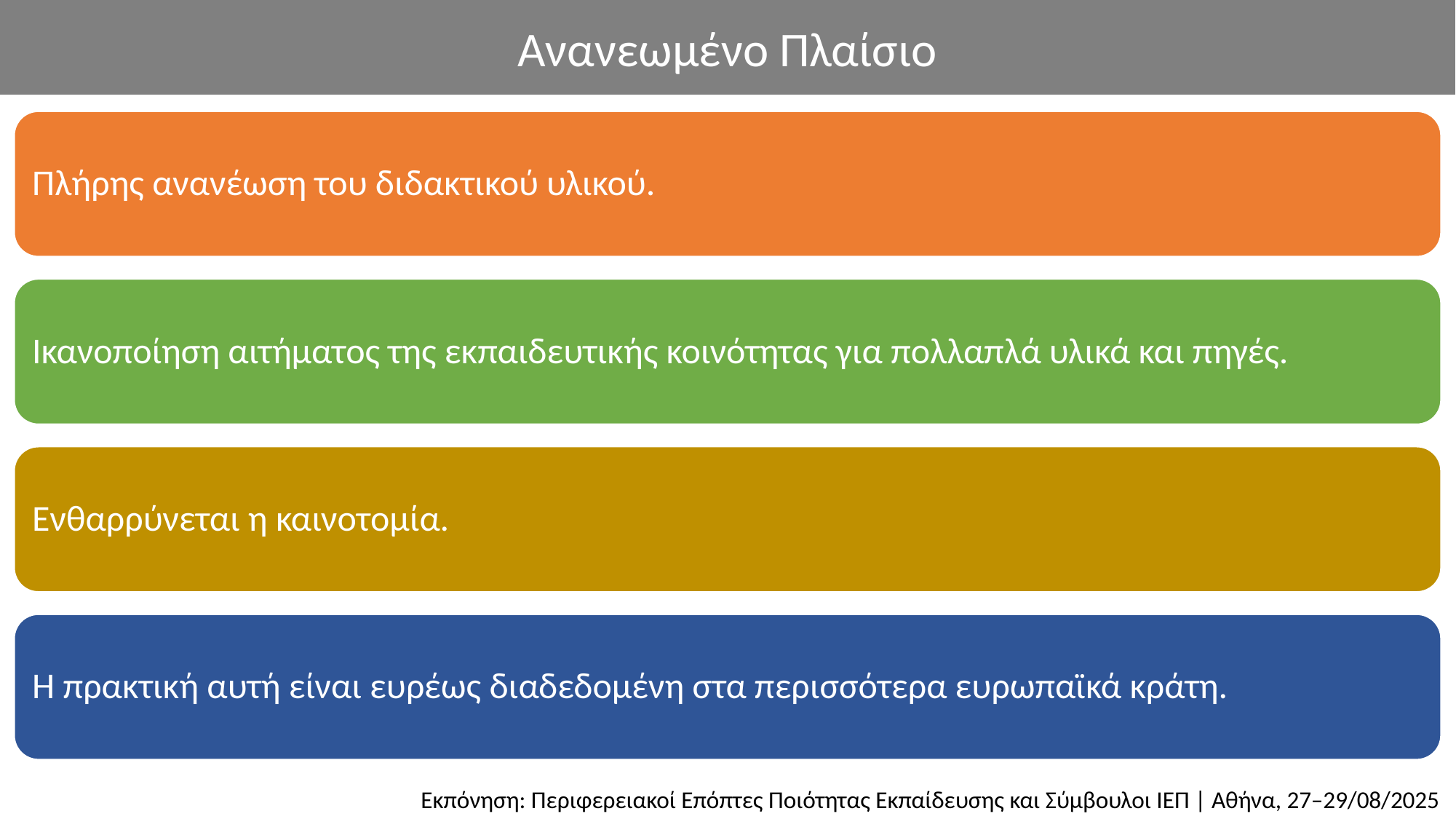

Ανανεωμένο Πλαίσιο
Πλήρης ανανέωση του διδακτικού υλικού.
Ικανοποίηση αιτήματος της εκπαιδευτικής κοινότητας για πολλαπλά υλικά και πηγές.
Ενθαρρύνεται η καινοτομία.
Η πρακτική αυτή είναι ευρέως διαδεδομένη στα περισσότερα ευρωπαϊκά κράτη.
Εκπόνηση: Περιφερειακοί Επόπτες Ποιότητας Εκπαίδευσης και Σύμβουλοι ΙΕΠ | Αθήνα, 27–29/08/2025